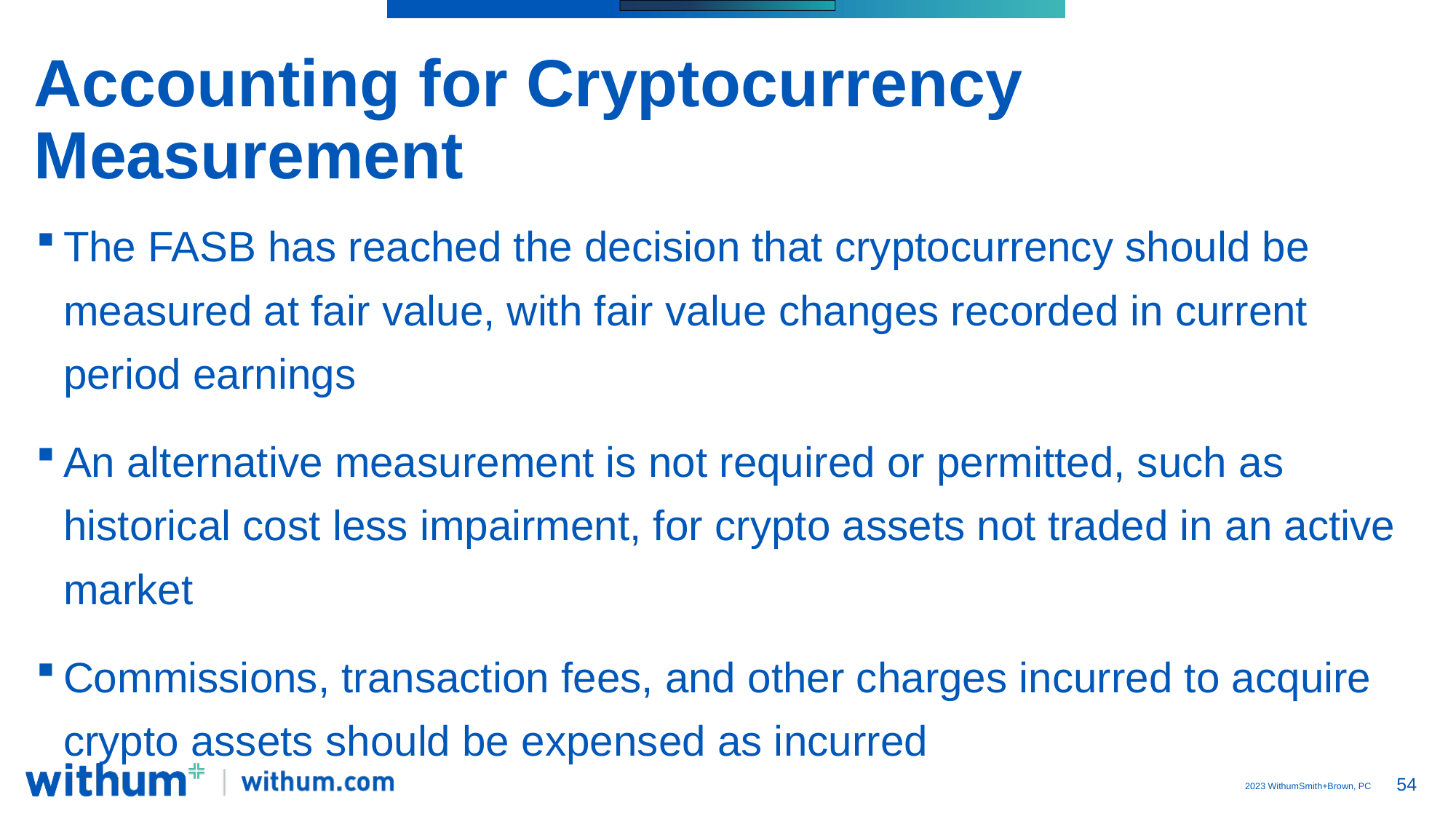

# Accounting for Cryptocurrency  Measurement
The FASB has reached the decision that cryptocurrency should be measured at fair value, with fair value changes recorded in current period earnings
An alternative measurement is not required or permitted, such as historical cost less impairment, for crypto assets not traded in an active market
Commissions, transaction fees, and other charges incurred to acquire crypto assets should be expensed as incurred